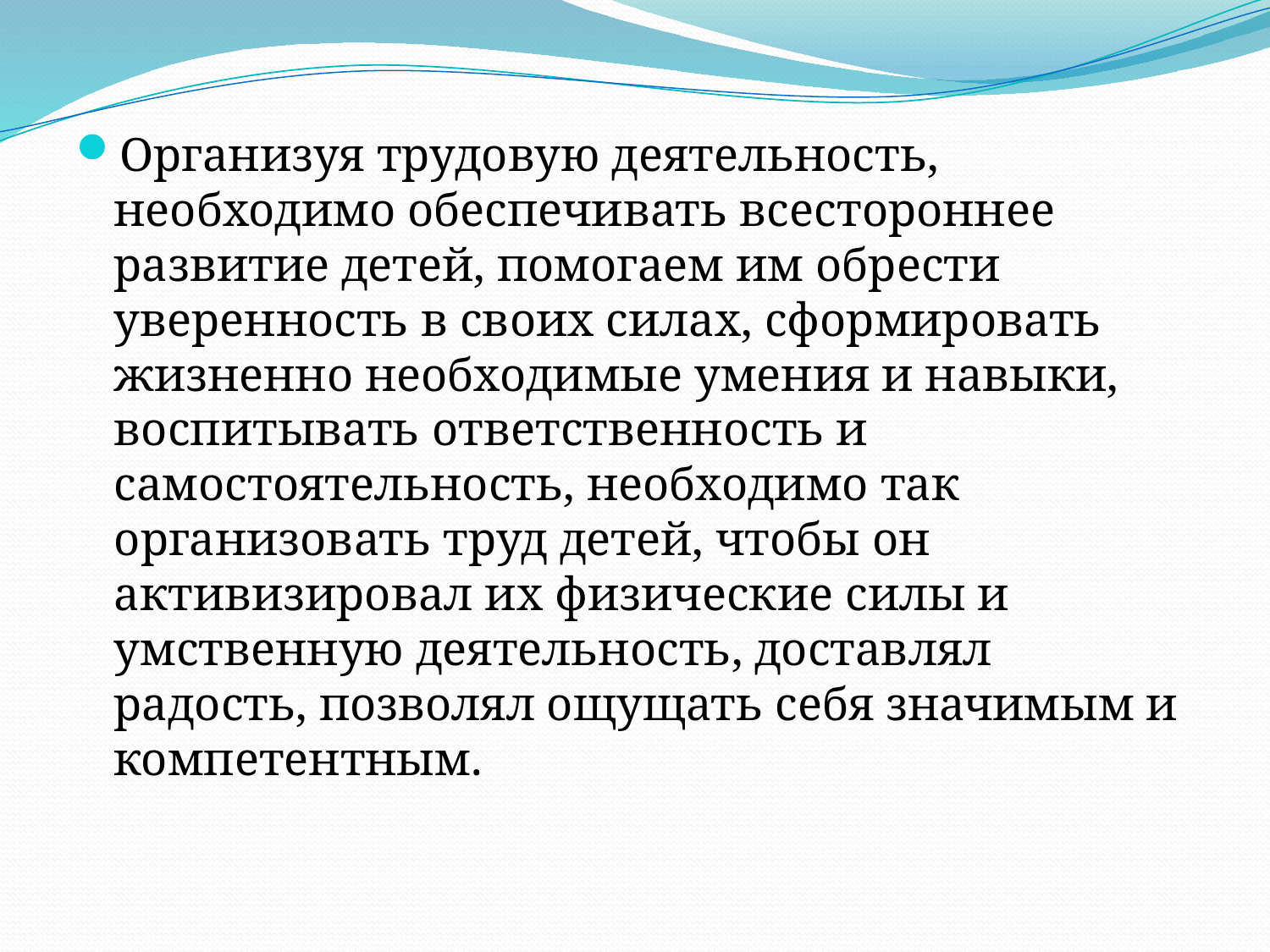

Организуя трудовую деятельность, необходимо обеспечивать всестороннее развитие детей, помогаем им обрести уверенность в своих силах, сформировать жизненно необходимые умения и навыки, воспитывать ответственность и самостоятельность, необходимо так организовать труд детей, чтобы он активизировал их физические силы и умственную деятельность, доставлял радость, позволял ощущать себя значимым и компетентным.